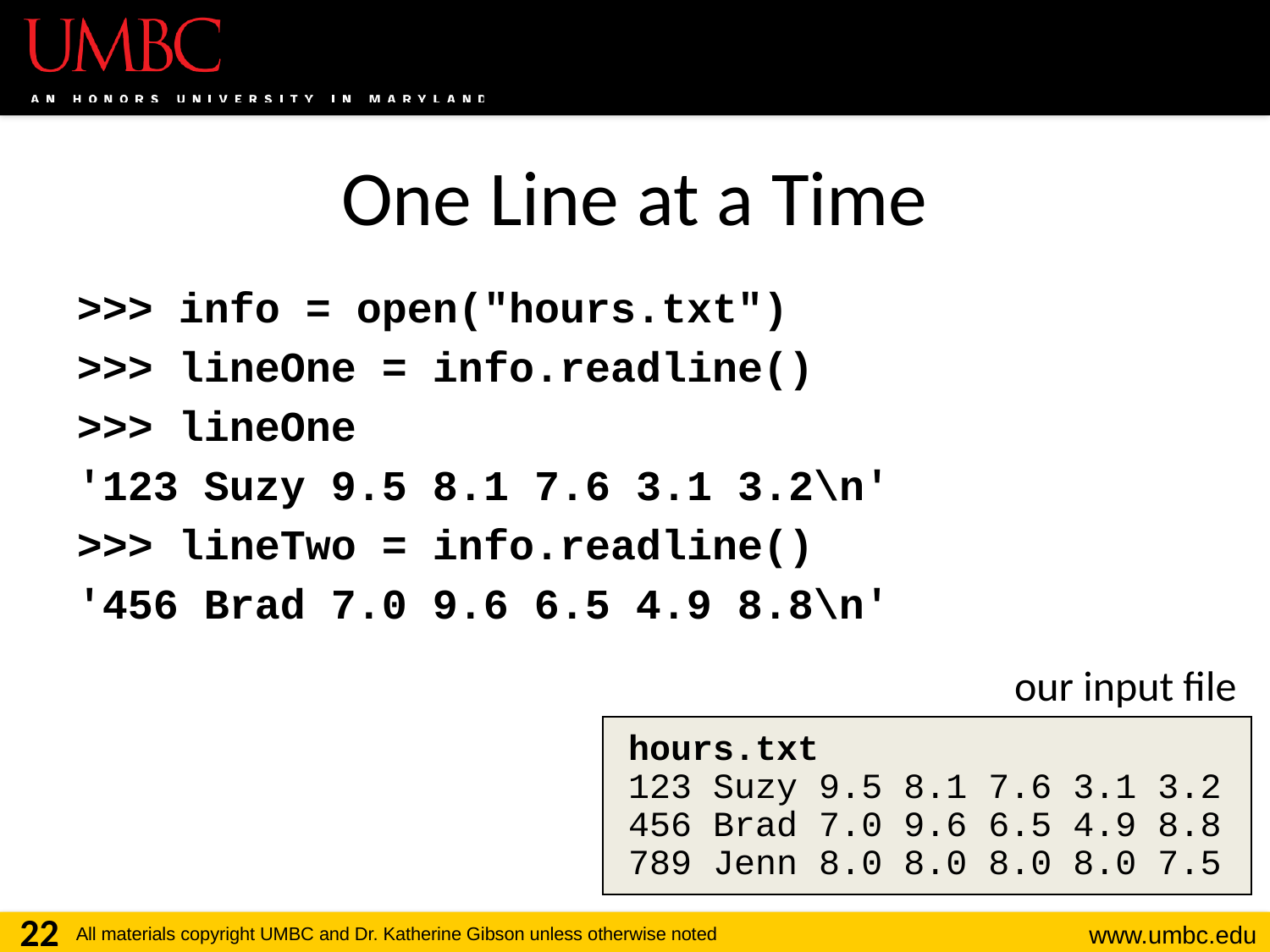

# One Line at a Time
>>> info = open("hours.txt")
>>> lineOne = info.readline()
>>> lineOne
'123 Suzy 9.5 8.1 7.6 3.1 3.2\n'
>>> lineTwo = info.readline()
'456 Brad 7.0 9.6 6.5 4.9 8.8\n'

our input file
hours.txt
123 Suzy 9.5 8.1 7.6 3.1 3.2
456 Brad 7.0 9.6 6.5 4.9 8.8
789 Jenn 8.0 8.0 8.0 8.0 7.5
22